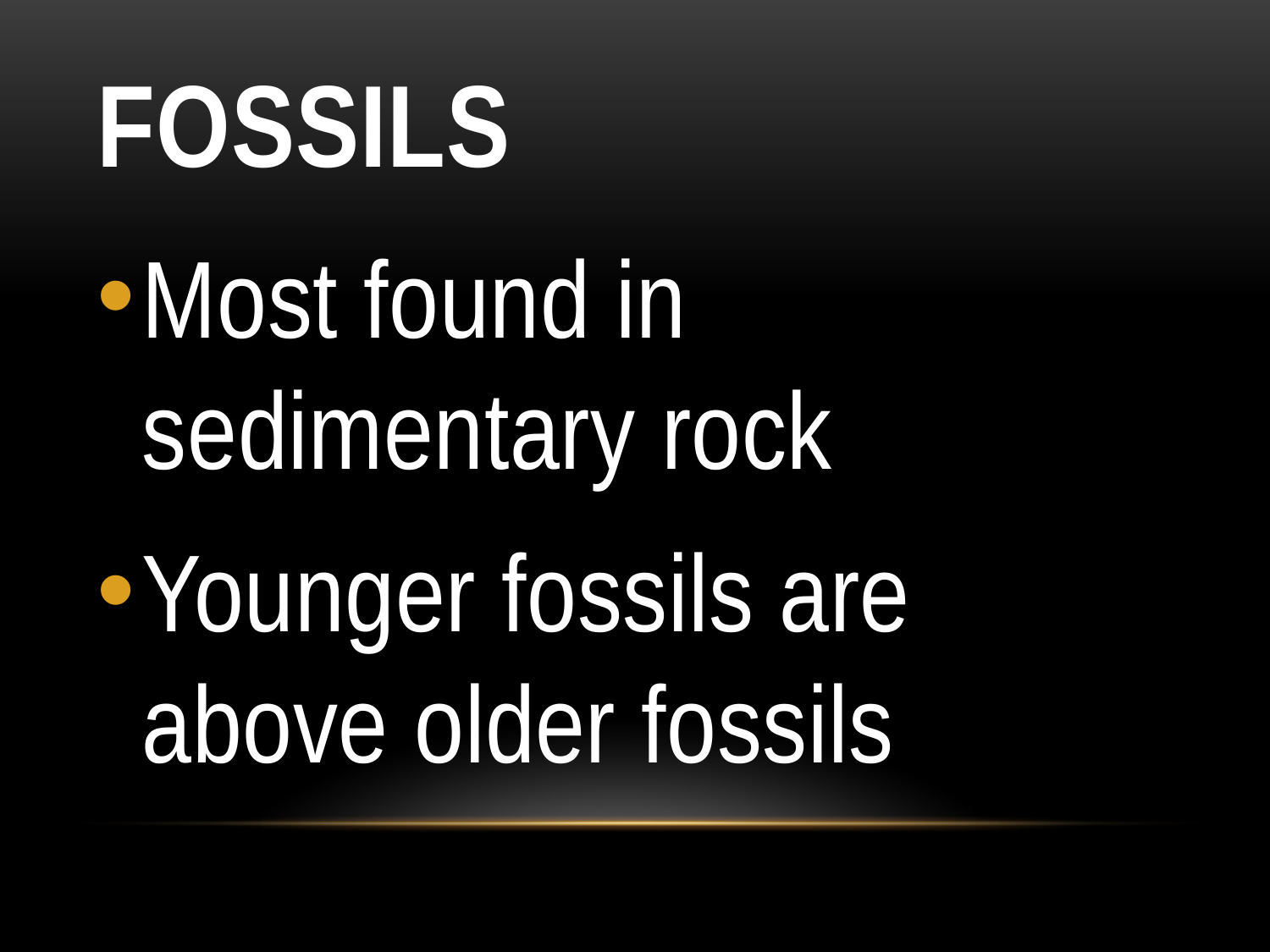

# Fossils
Most found in sedimentary rock
Younger fossils are above older fossils